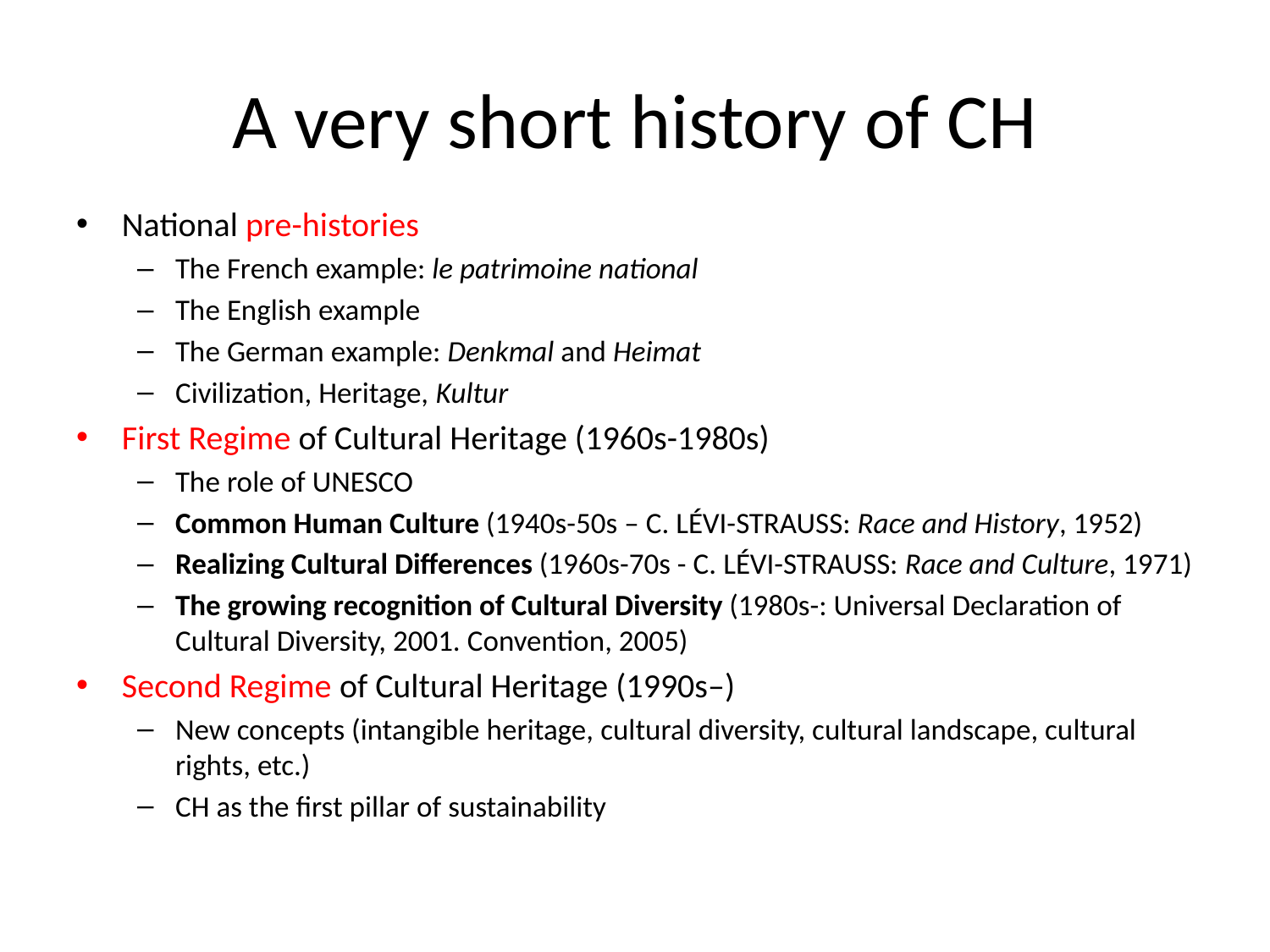

# A very short history of CH
National pre-histories
The French example: le patrimoine national
The English example
The German example: Denkmal and Heimat
Civilization, Heritage, Kultur
First Regime of Cultural Heritage (1960s-1980s)
The role of UNESCO
Common Human Culture (1940s-50s – C. LÉVI-STRAUSS: Race and History, 1952)
Realizing Cultural Differences (1960s-70s - C. LÉVI-STRAUSS: Race and Culture, 1971)
The growing recognition of Cultural Diversity (1980s-: Universal Declaration of Cultural Diversity, 2001. Convention, 2005)
Second Regime of Cultural Heritage (1990s–)
New concepts (intangible heritage, cultural diversity, cultural landscape, cultural rights, etc.)
CH as the first pillar of sustainability